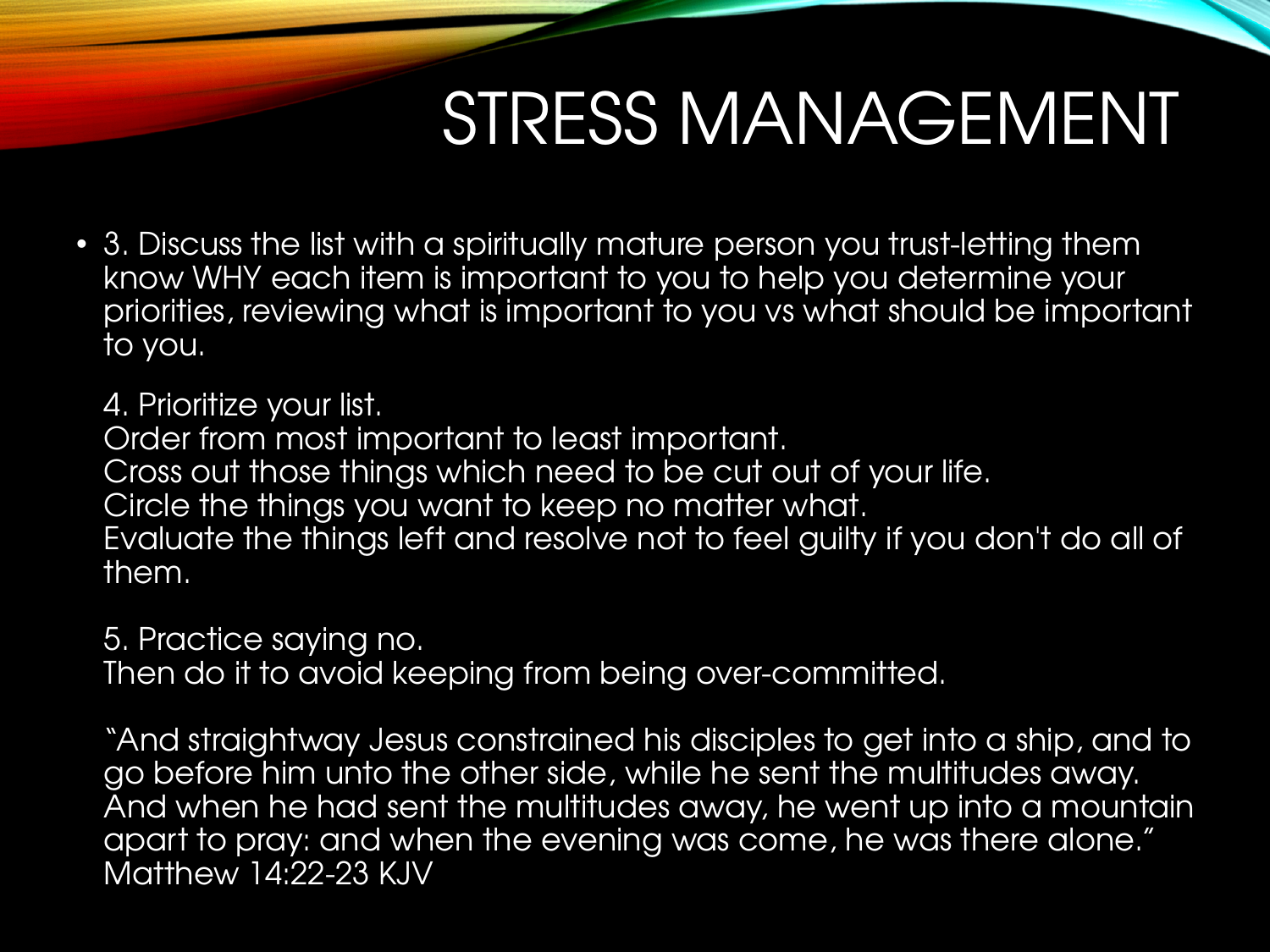

# Stress Management
3. Discuss the list with a spiritually mature person you trust-letting them know WHY each item is important to you to help you determine your priorities, reviewing what is important to you vs what should be important to you.
4. Prioritize your list.
Order from most important to least important.
Cross out those things which need to be cut out of your life.
Circle the things you want to keep no matter what.
Evaluate the things left and resolve not to feel guilty if you don't do all of them.
5. Practice saying no.
Then do it to avoid keeping from being over-committed.
“And straightway Jesus constrained his disciples to get into a ship, and to go before him unto the other side, while he sent the multitudes away. And when he had sent the multitudes away, he went up into a mountain apart to pray: and when the evening was come, he was there alone.”
Matthew 14:22-23 KJV